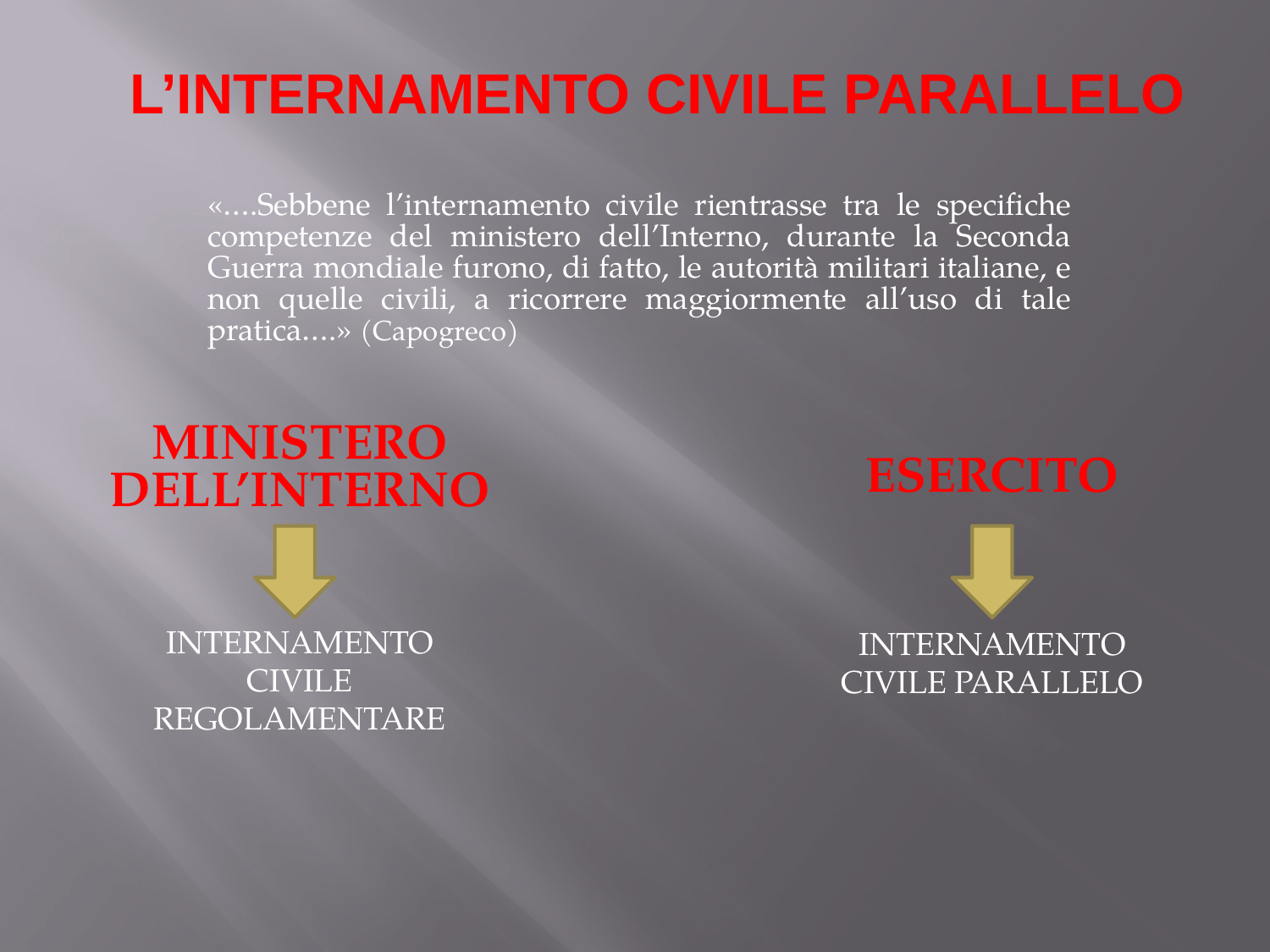

# L’INTERNAMENTO CIVILE PARALLELO
«….Sebbene l’internamento civile rientrasse tra le specifiche competenze del ministero dell’Interno, durante la Seconda Guerra mondiale furono, di fatto, le autorità militari italiane, e non quelle civili, a ricorrere maggiormente all’uso di tale pratica….» (Capogreco)
MINISTERO DELL’INTERNO
ESERCITO

INTERNAMENTO CIVILE REGOLAMENTARE
INTERNAMENTO CIVILE PARALLELO